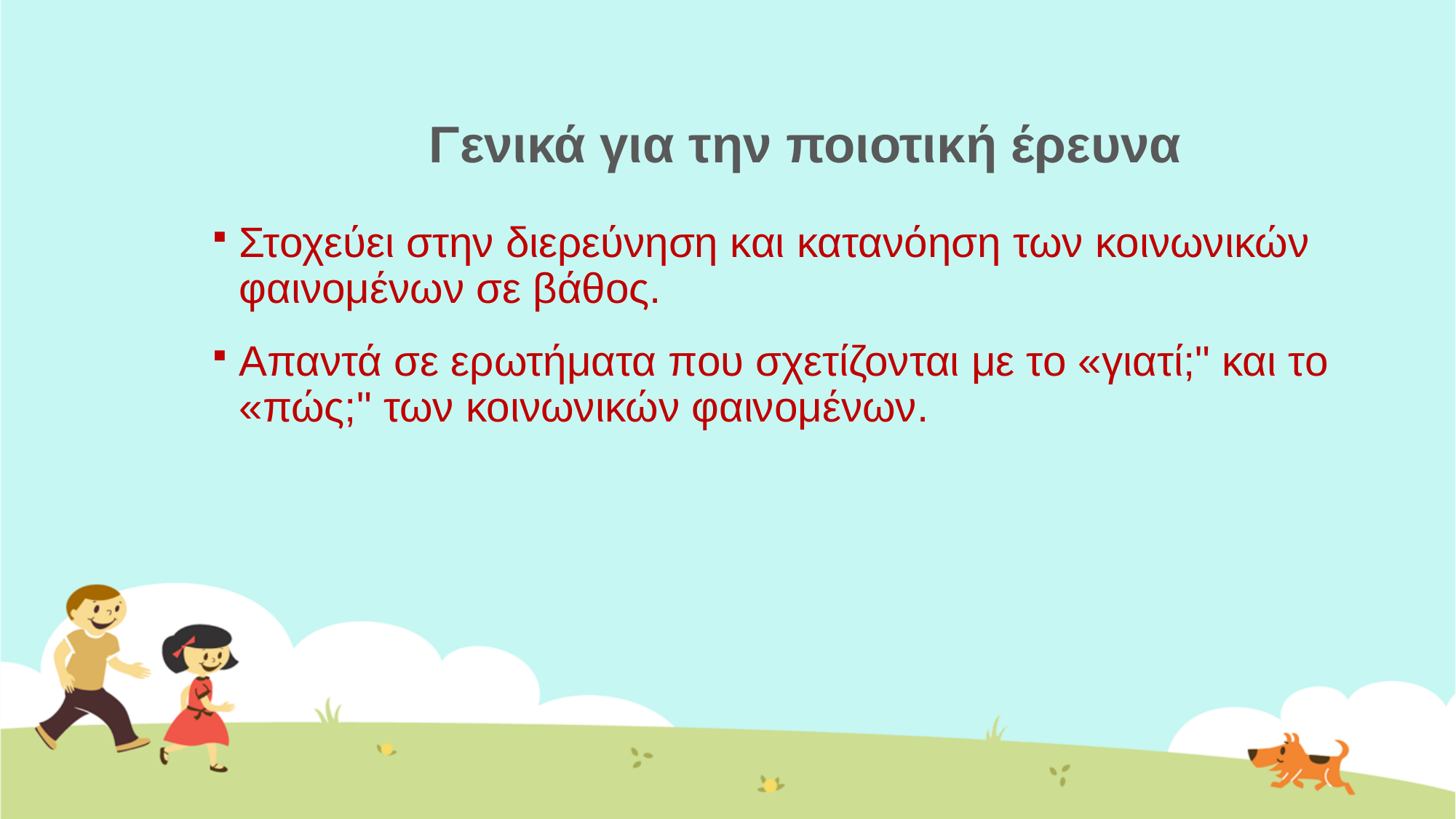

# Γενικά για την ποιοτική έρευνα
Στοχεύει στην διερεύνηση και κατανόηση των κοινωνικών φαινομένων σε βάθος.
Απαντά σε ερωτήματα που σχετίζονται με το «γιατί;" και το «πώς;" των κοινωνικών φαινομένων.